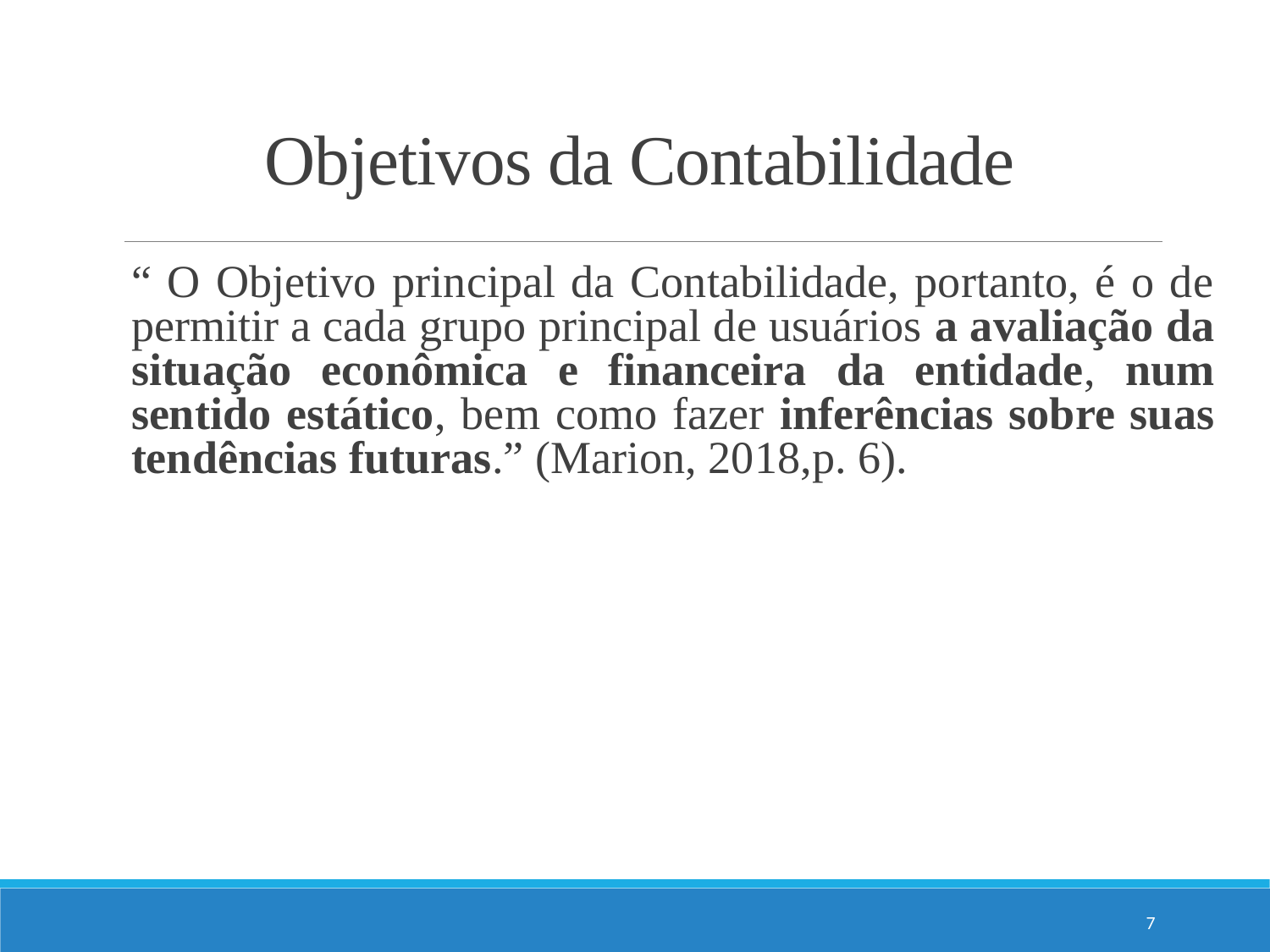

# Objetivos da Contabilidade
“ O Objetivo principal da Contabilidade, portanto, é o de permitir a cada grupo principal de usuários a avaliação da situação econômica e financeira da entidade, num sentido estático, bem como fazer inferências sobre suas tendências futuras.” (Marion, 2018,p. 6).

7